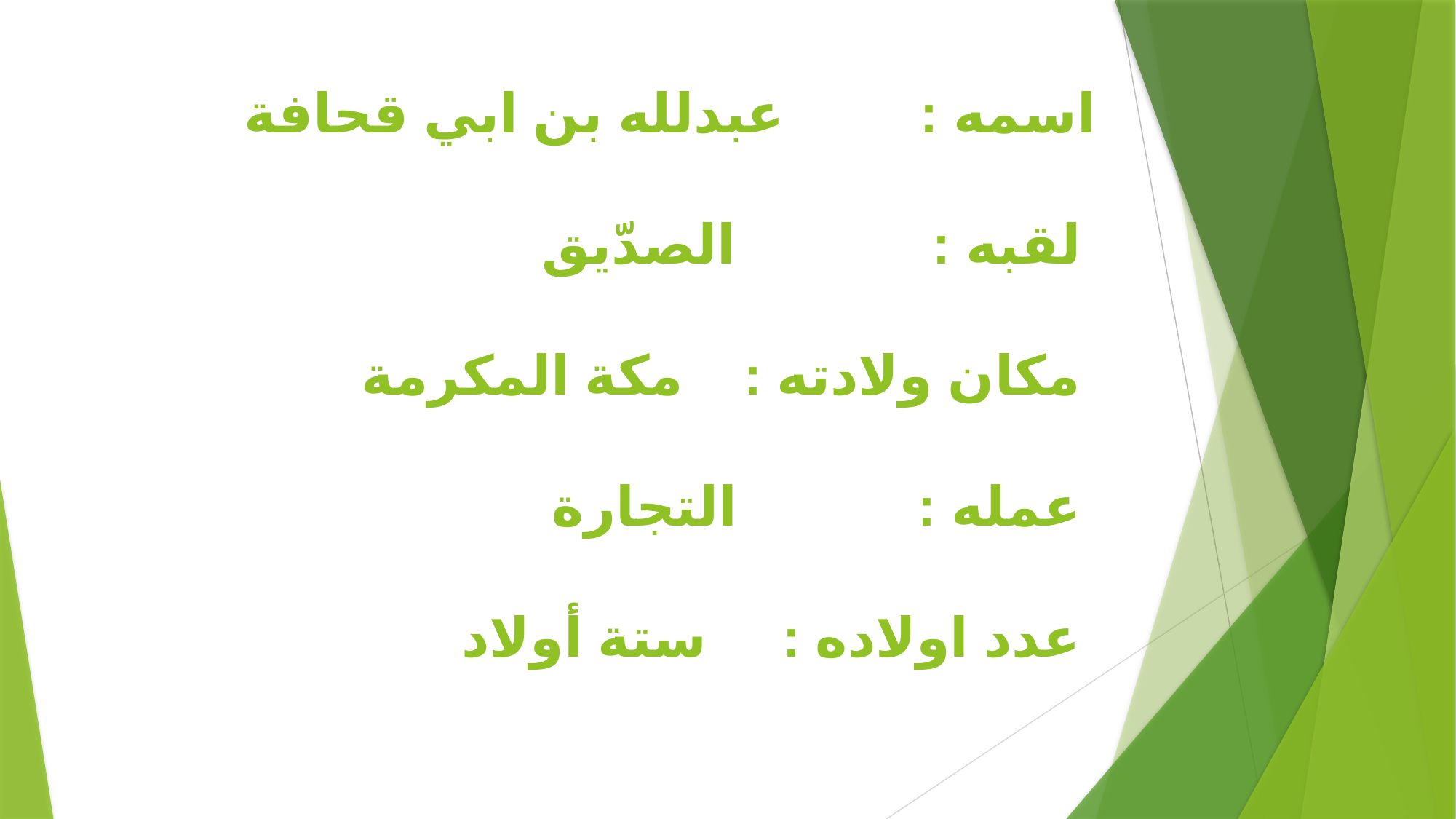

# اسمه :         عبدلله بن ابي قحافة لقبه :             الصدّيق مكان ولادته :    مكة المكرمة عمله :            التجارة عدد اولاده :     ستة أولاد